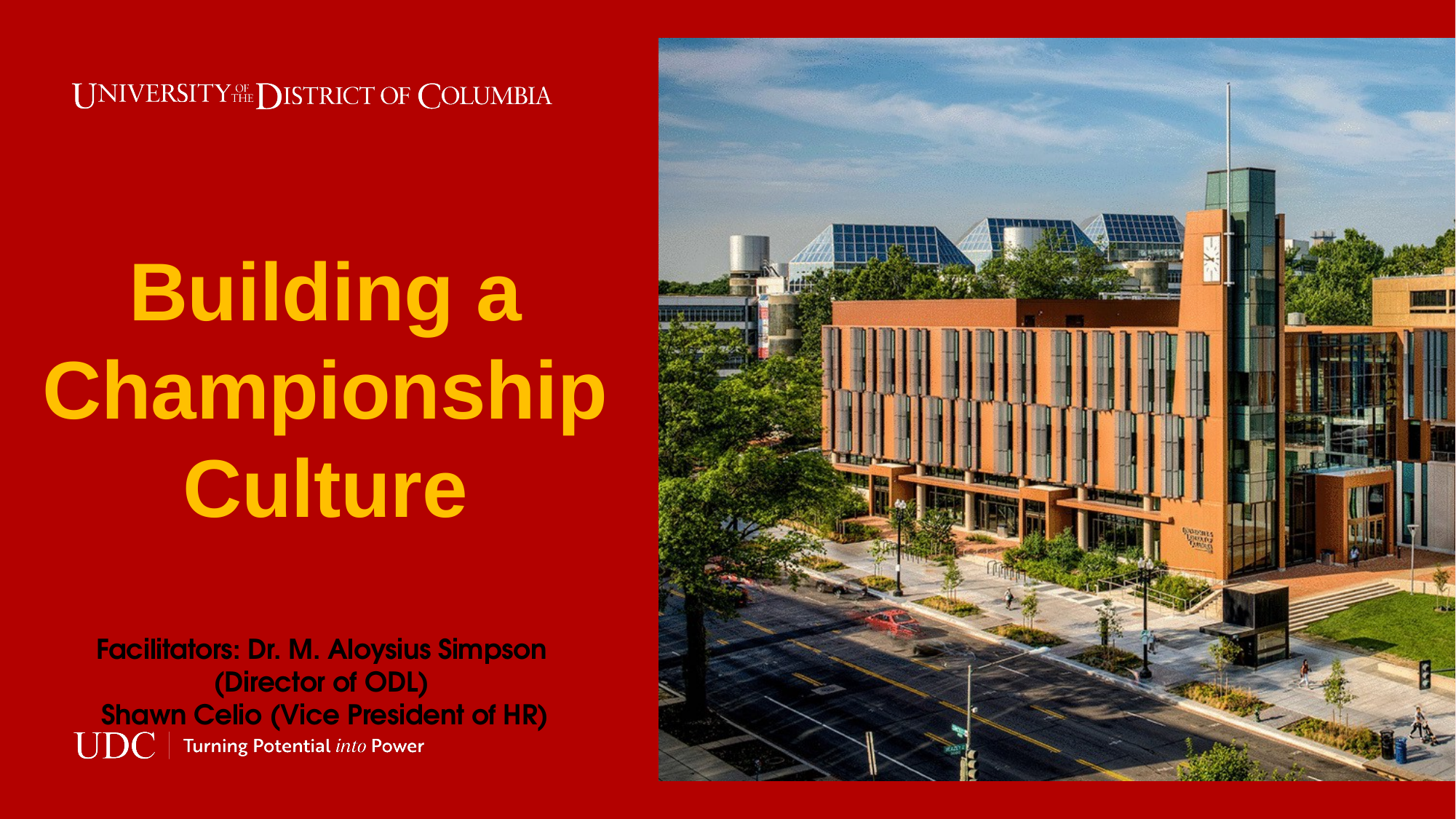

# Building a Championship Culture Facilitators: Dr. M. Aloysius Simpson (Director of ODL) Shawn Celio (Vice President of HR)